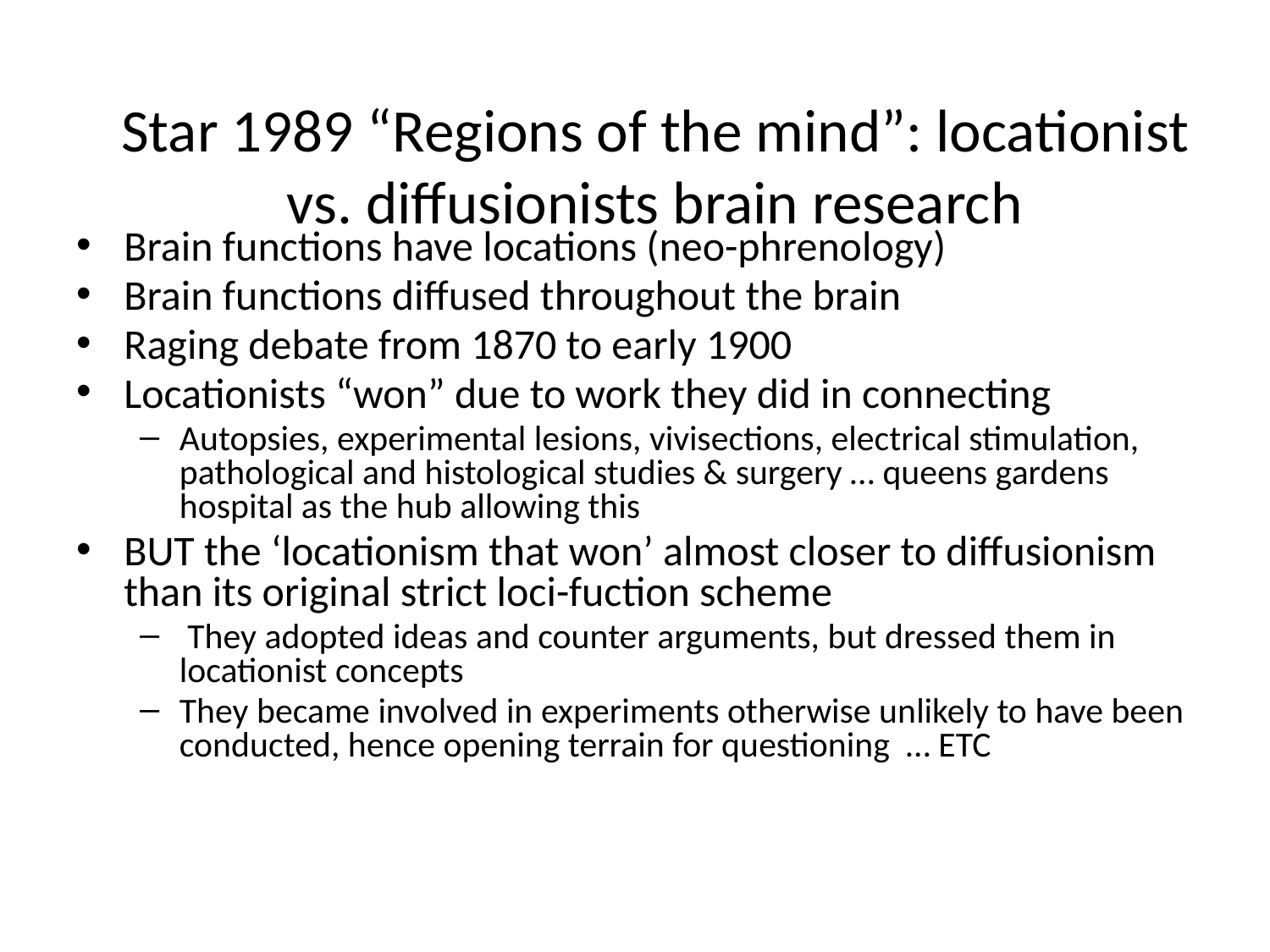

# Star 1989 “Regions of the mind”: locationist vs. diffusionists brain research
Brain functions have locations (neo-phrenology)
Brain functions diffused throughout the brain
Raging debate from 1870 to early 1900
Locationists “won” due to work they did in connecting
Autopsies, experimental lesions, vivisections, electrical stimulation, pathological and histological studies & surgery … queens gardens hospital as the hub allowing this
BUT the ‘locationism that won’ almost closer to diffusionism than its original strict loci-fuction scheme
 They adopted ideas and counter arguments, but dressed them in locationist concepts
They became involved in experiments otherwise unlikely to have been conducted, hence opening terrain for questioning  … ETC